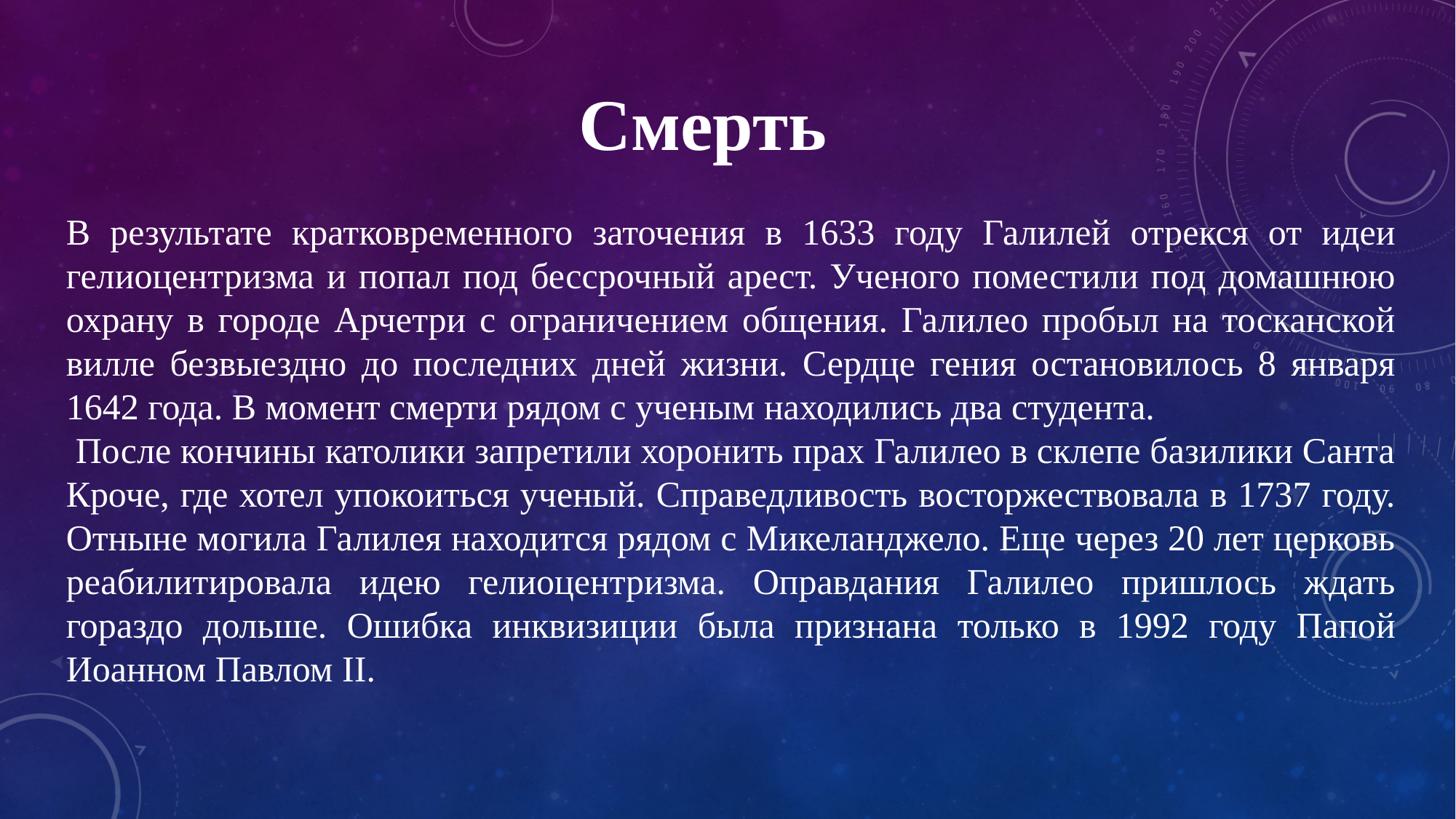

Смерть
В результате кратковременного заточения в 1633 году Галилей отрекся от идеи гелиоцентризма и попал под бессрочный арест. Ученого поместили под домашнюю охрану в городе Арчетри с ограничением общения. Галилео пробыл на тосканской вилле безвыездно до последних дней жизни. Сердце гения остановилось 8 января 1642 года. В момент смерти рядом с ученым находились два студента.
 После кончины католики запретили хоронить прах Галилео в склепе базилики Санта Кроче, где хотел упокоиться ученый. Справедливость восторжествовала в 1737 году. Отныне могила Галилея находится рядом с Микеланджело. Еще через 20 лет церковь реабилитировала идею гелиоцентризма. Оправдания Галилео пришлось ждать гораздо дольше. Ошибка инквизиции была признана только в 1992 году Папой Иоанном Павлом II.